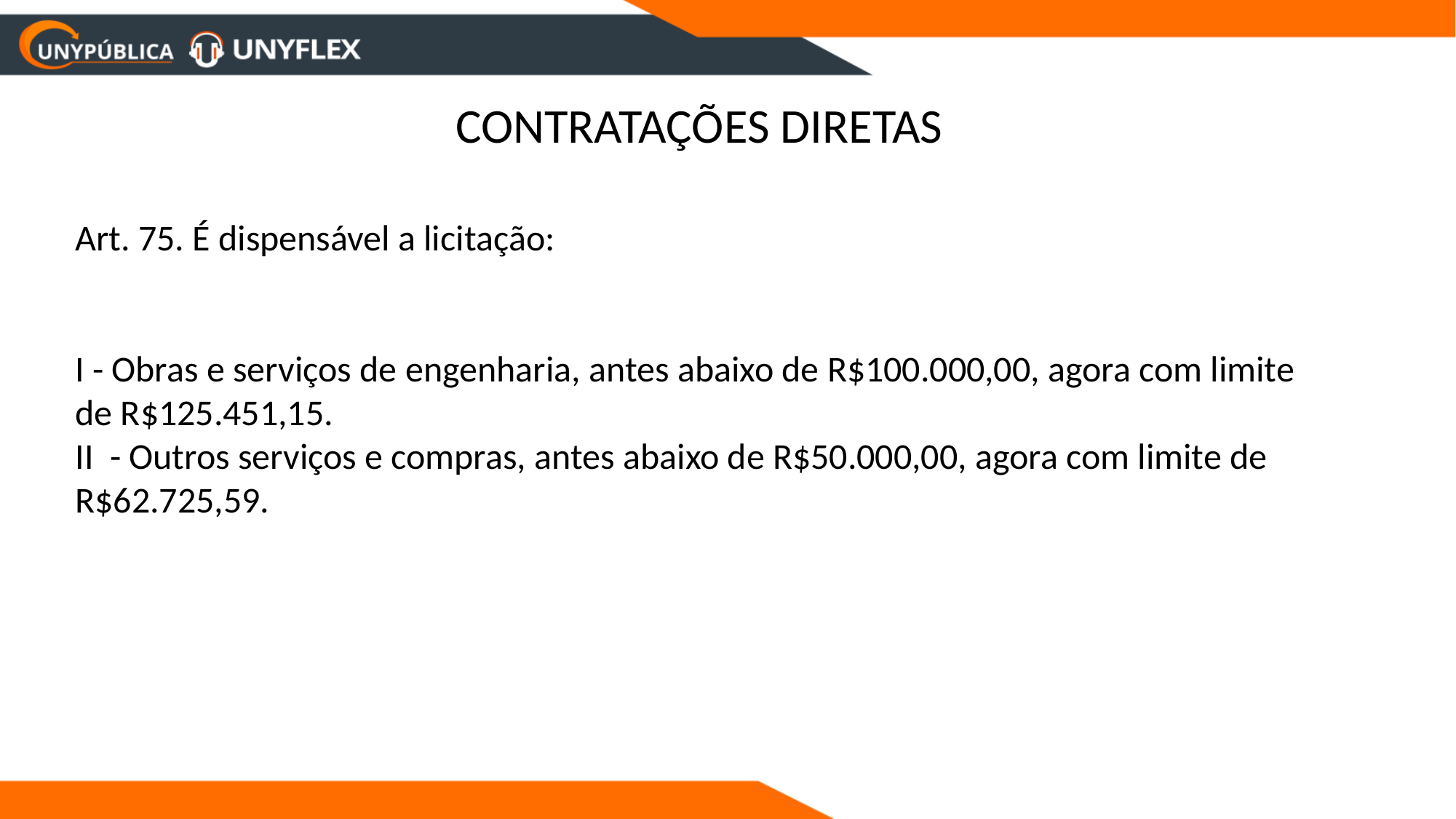

Contratações Diretas

Art. 75. É dispensável a licitação:

I - Obras e serviços de engenharia, antes abaixo de R$100.000,00, agora com limite de R$125.451,15.
II  - Outros serviços e compras, antes abaixo de R$50.000,00, agora com limite de R$62.725,59.